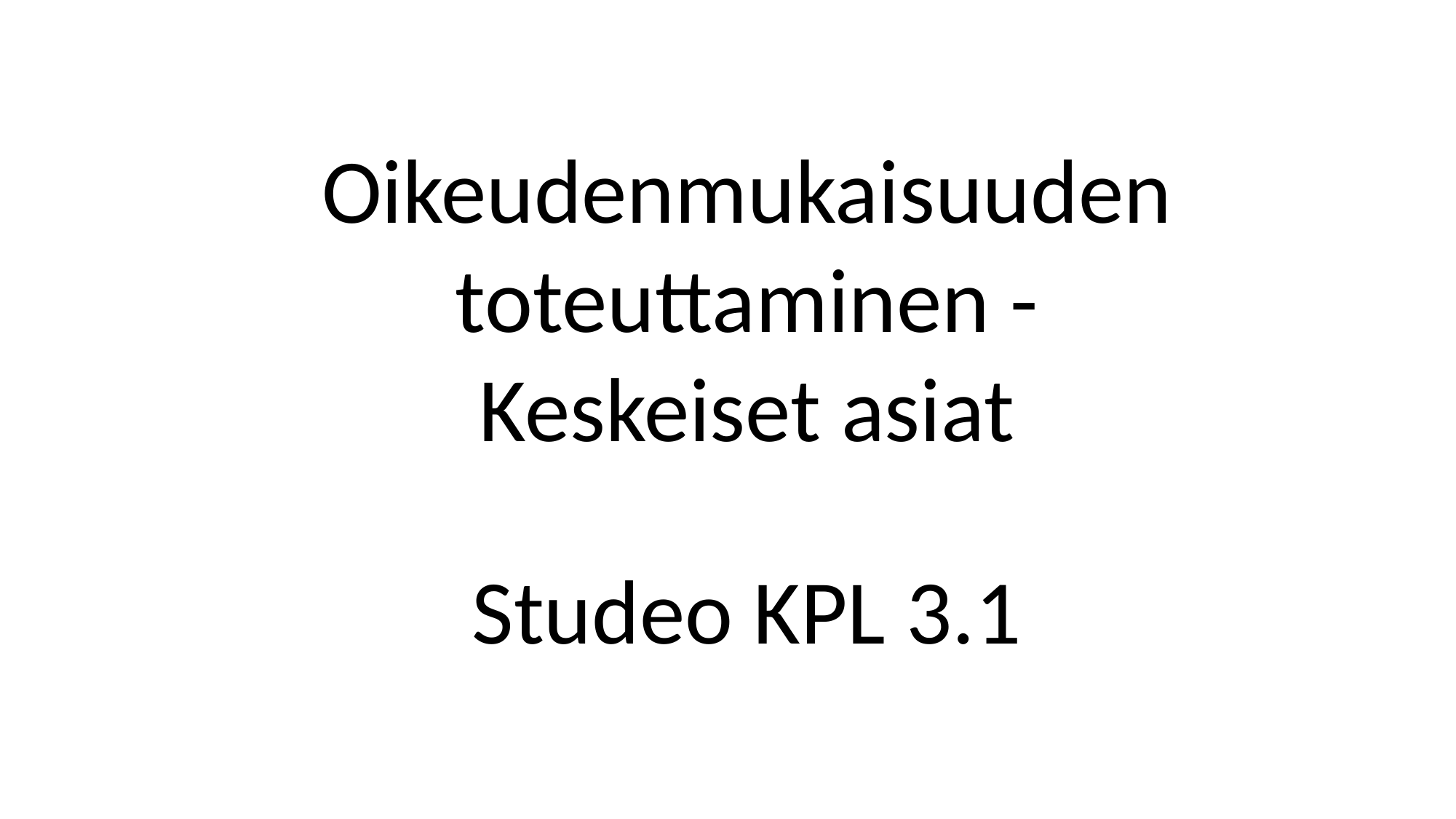

Oikeudenmukaisuuden toteuttaminen -
Keskeiset asiat
# Studeo KPL 3.1